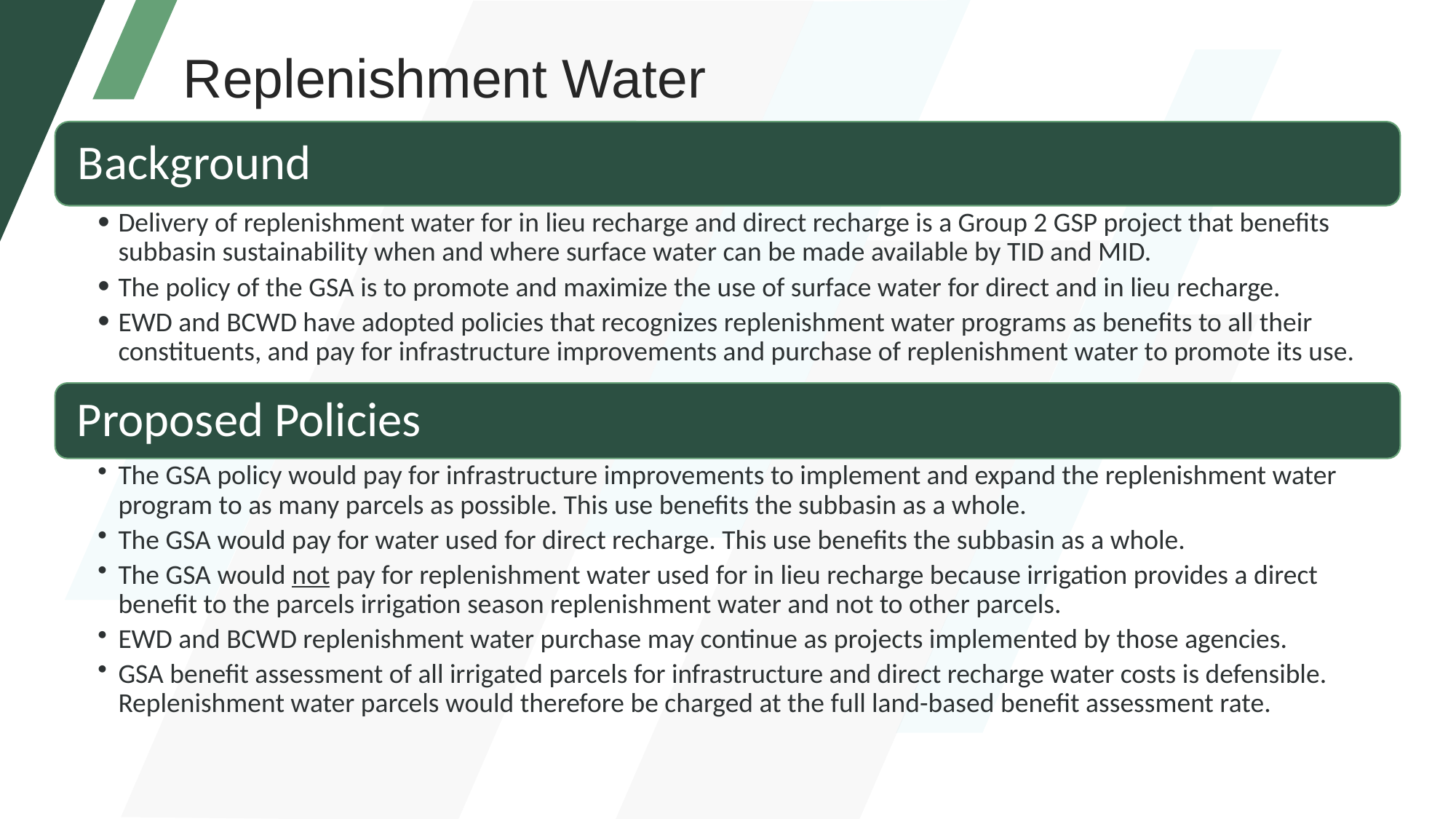

Replenishment Water
Background
Delivery of replenishment water for in lieu recharge and direct recharge is a Group 2 GSP project that benefits subbasin sustainability when and where surface water can be made available by TID and MID.
The policy of the GSA is to promote and maximize the use of surface water for direct and in lieu recharge.
EWD and BCWD have adopted policies that recognizes replenishment water programs as benefits to all their constituents, and pay for infrastructure improvements and purchase of replenishment water to promote its use.
Proposed Policies
The GSA policy would pay for infrastructure improvements to implement and expand the replenishment water program to as many parcels as possible. This use benefits the subbasin as a whole.
The GSA would pay for water used for direct recharge. This use benefits the subbasin as a whole.
The GSA would not pay for replenishment water used for in lieu recharge because irrigation provides a direct benefit to the parcels irrigation season replenishment water and not to other parcels.
EWD and BCWD replenishment water purchase may continue as projects implemented by those agencies.
GSA benefit assessment of all irrigated parcels for infrastructure and direct recharge water costs is defensible. Replenishment water parcels would therefore be charged at the full land-based benefit assessment rate.